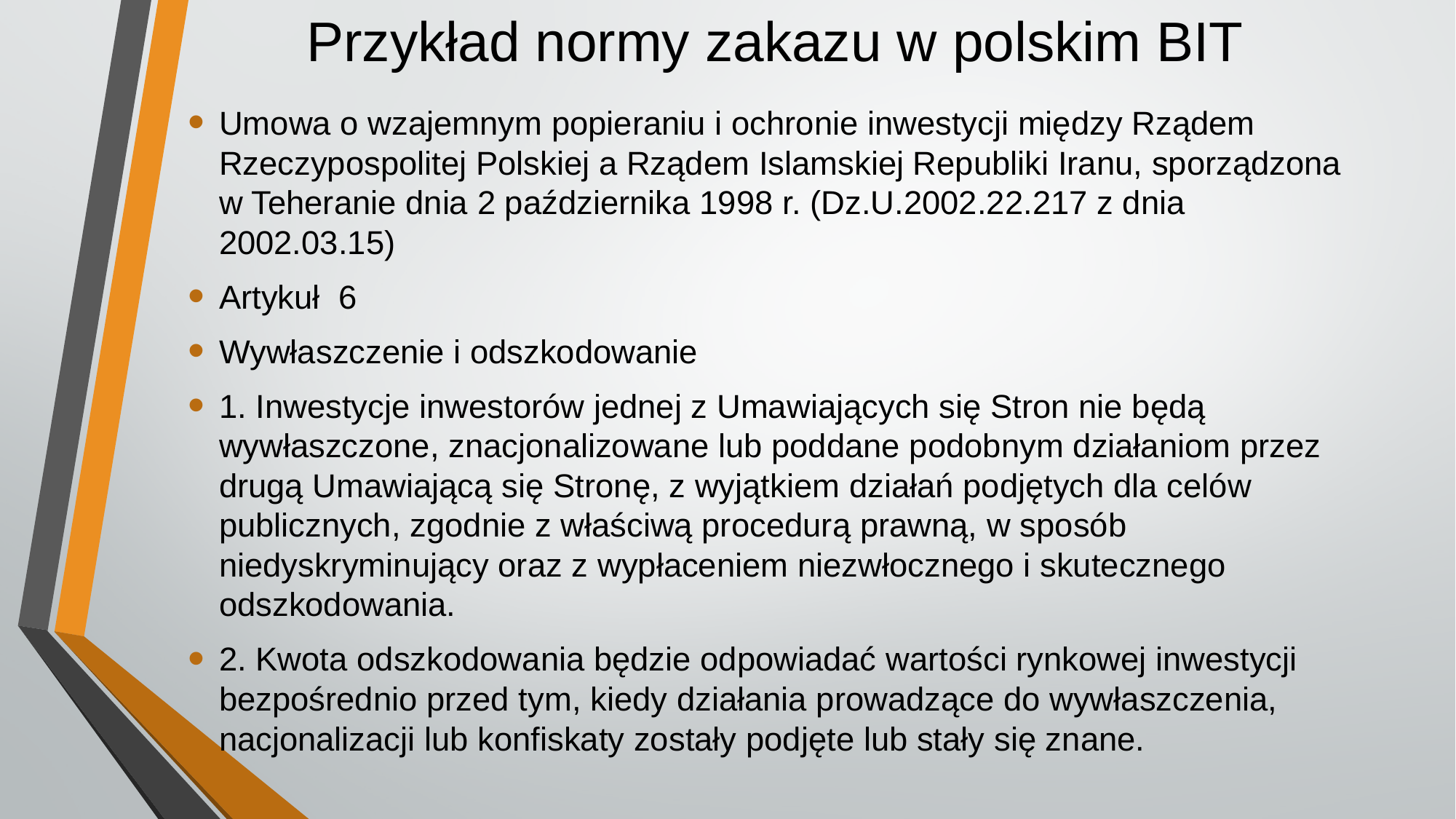

# Przykład normy zakazu w polskim BIT
Umowa o wzajemnym popieraniu i ochronie inwestycji między Rządem Rzeczypospolitej Polskiej a Rządem Islamskiej Republiki Iranu, sporządzona w Teheranie dnia 2 października 1998 r. (Dz.U.2002.22.217 z dnia 2002.03.15)
Artykuł  6
Wywłaszczenie i odszkodowanie
1. Inwestycje inwestorów jednej z Umawiających się Stron nie będą wywłaszczone, znacjonalizowane lub poddane podobnym działaniom przez drugą Umawiającą się Stronę, z wyjątkiem działań podjętych dla celów publicznych, zgodnie z właściwą procedurą prawną, w sposób niedyskryminujący oraz z wypłaceniem niezwłocznego i skutecznego odszkodowania.
2. Kwota odszkodowania będzie odpowiadać wartości rynkowej inwestycji bezpośrednio przed tym, kiedy działania prowadzące do wywłaszczenia, nacjonalizacji lub konfiskaty zostały podjęte lub stały się znane.